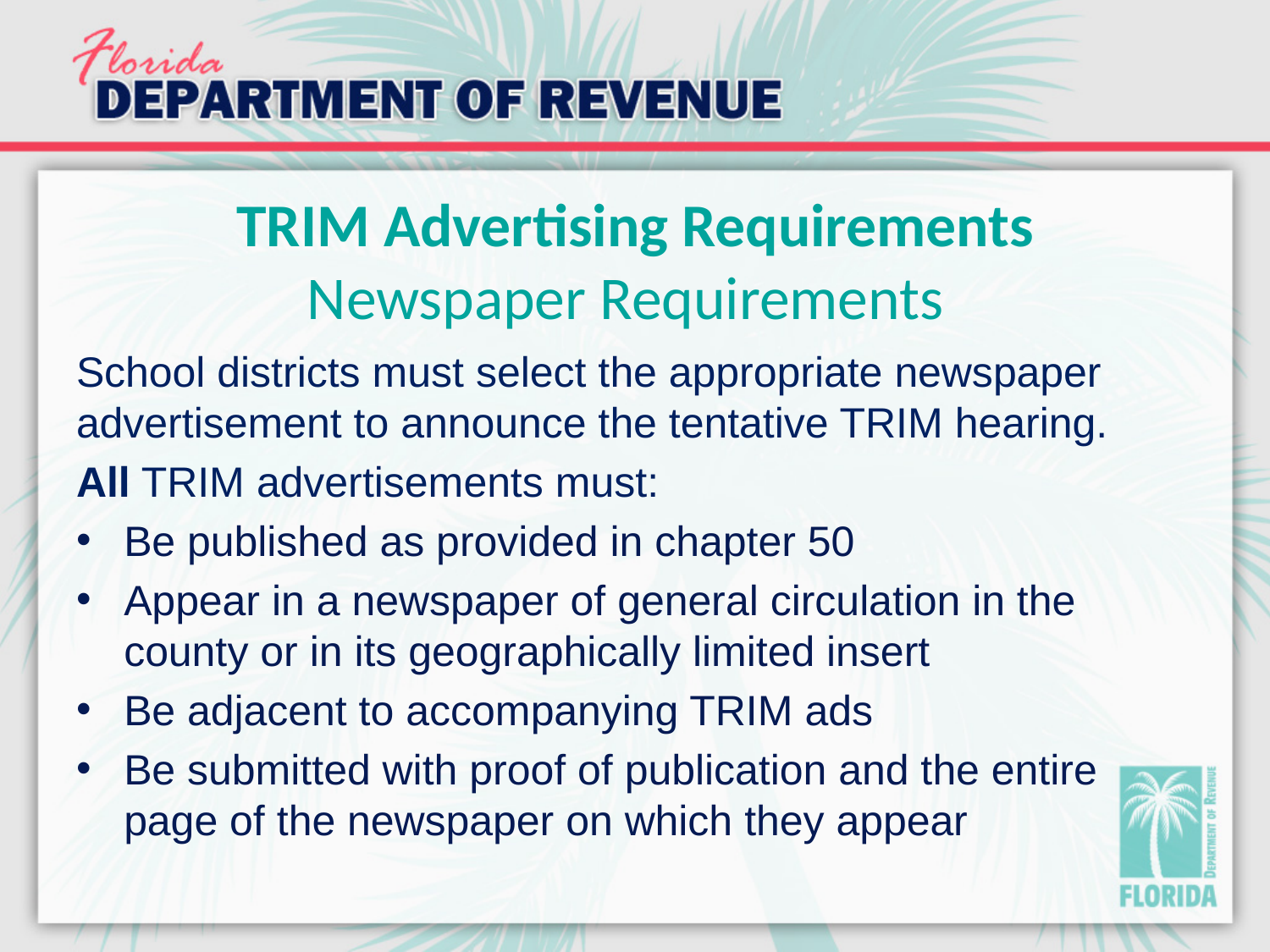

# TRIM Advertising Requirements Newspaper Requirements
School districts must select the appropriate newspaper advertisement to announce the tentative TRIM hearing.
All TRIM advertisements must:
Be published as provided in chapter 50
Appear in a newspaper of general circulation in the county or in its geographically limited insert
Be adjacent to accompanying TRIM ads
Be submitted with proof of publication and the entire page of the newspaper on which they appear